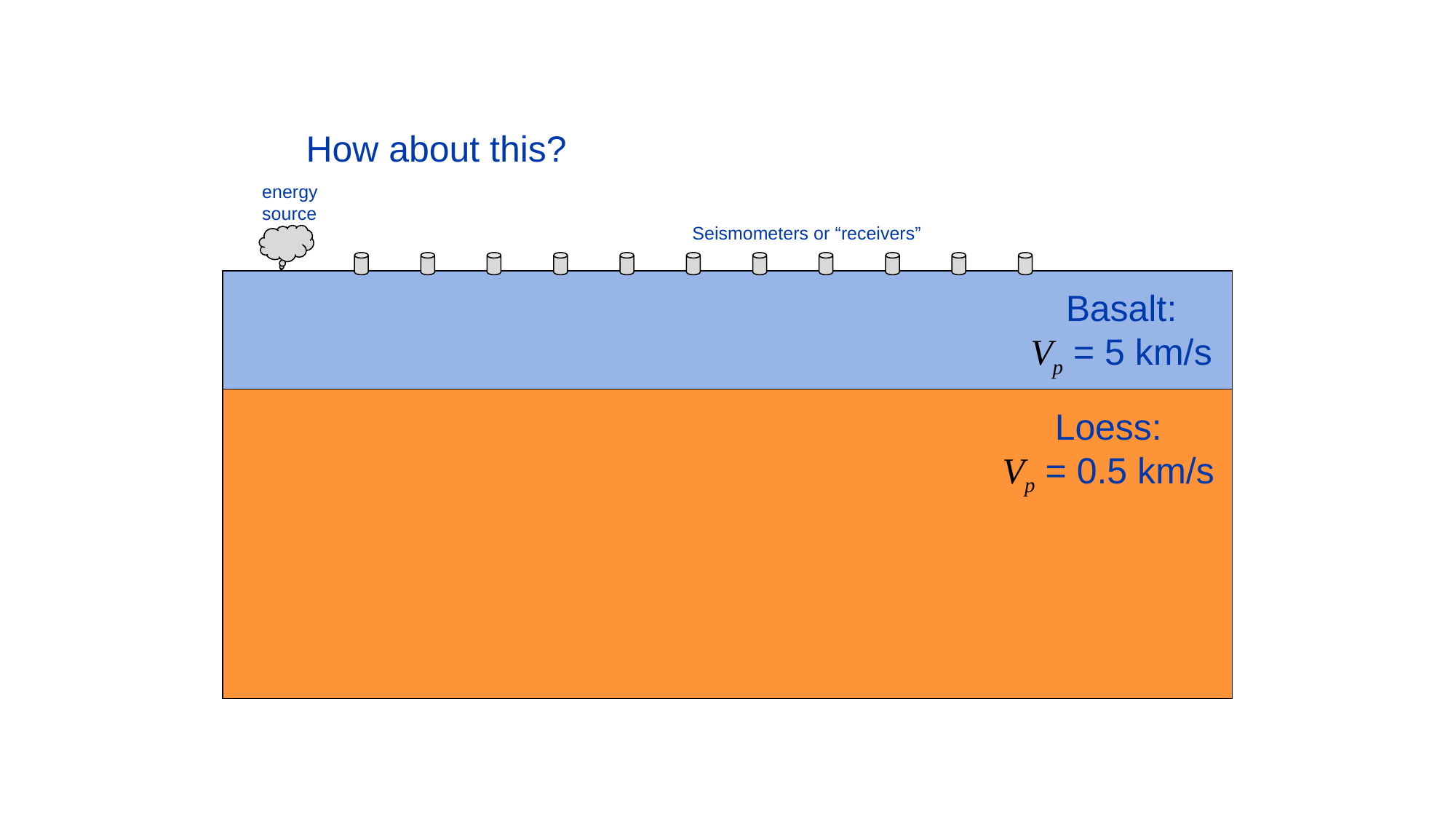

How about this?
energy
source
Seismometers or “receivers”

Basalt:
Vp = 5 km/s

Loess:
Vp = 0.5 km/s